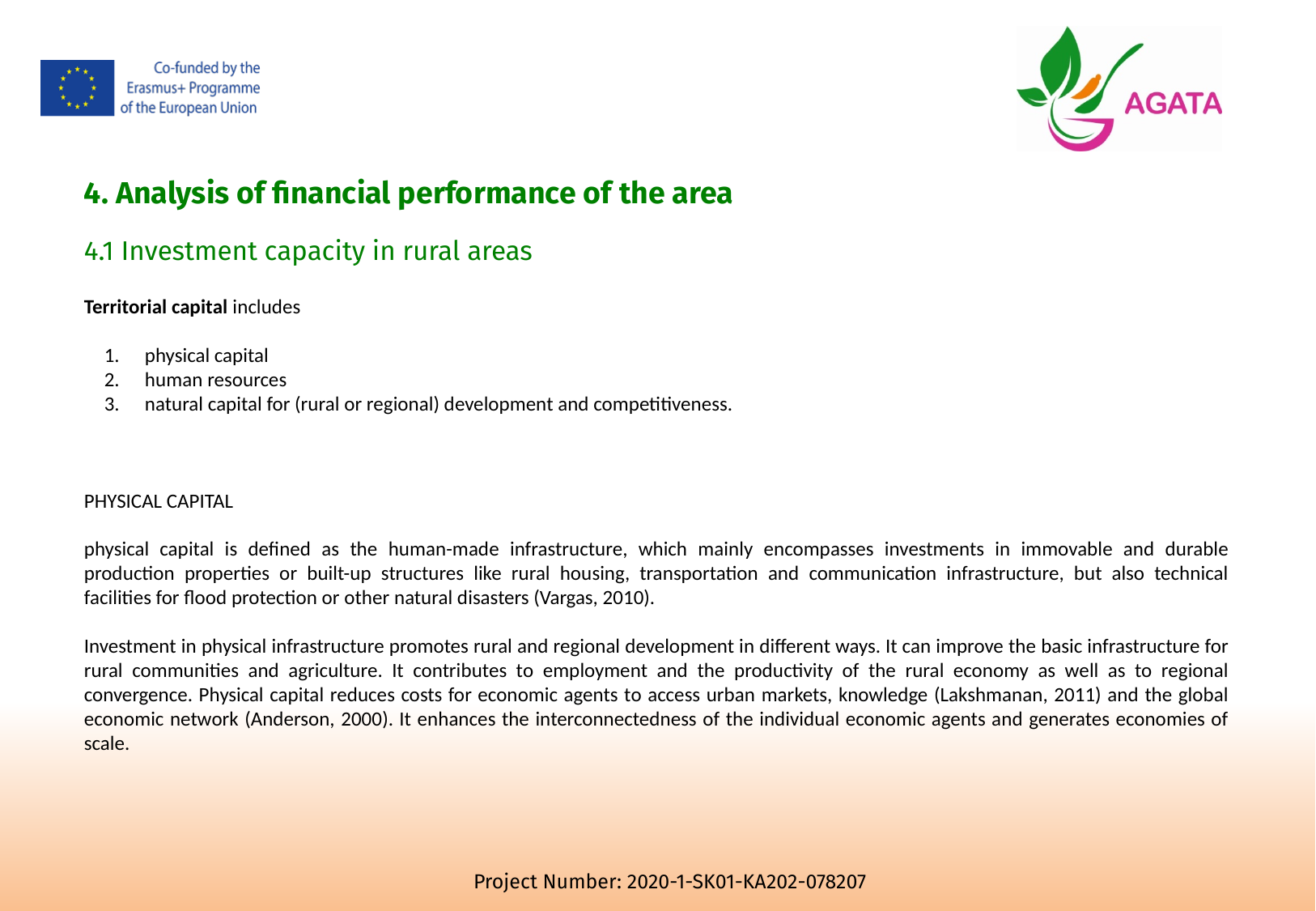

4. Analysis of financial performance of the area
4.1 Investment capacity in rural areas
Territorial capital includes

physical capital
human resources
natural capital for (rural or regional) development and competitiveness.

PHYSICAL CAPITAL

physical capital is defined as the human-made infrastructure, which mainly encompasses investments in immovable and durable production properties or built-up structures like rural housing, transportation and communication infrastructure, but also technical facilities for flood protection or other natural disasters (Vargas, 2010).

Investment in physical infrastructure promotes rural and regional development in different ways. It can improve the basic infrastructure for rural communities and agriculture. It contributes to employment and the productivity of the rural economy as well as to regional convergence. Physical capital reduces costs for economic agents to access urban markets, knowledge (Lakshmanan, 2011) and the global economic network (Anderson, 2000). It enhances the interconnectedness of the individual economic agents and generates economies of scale.